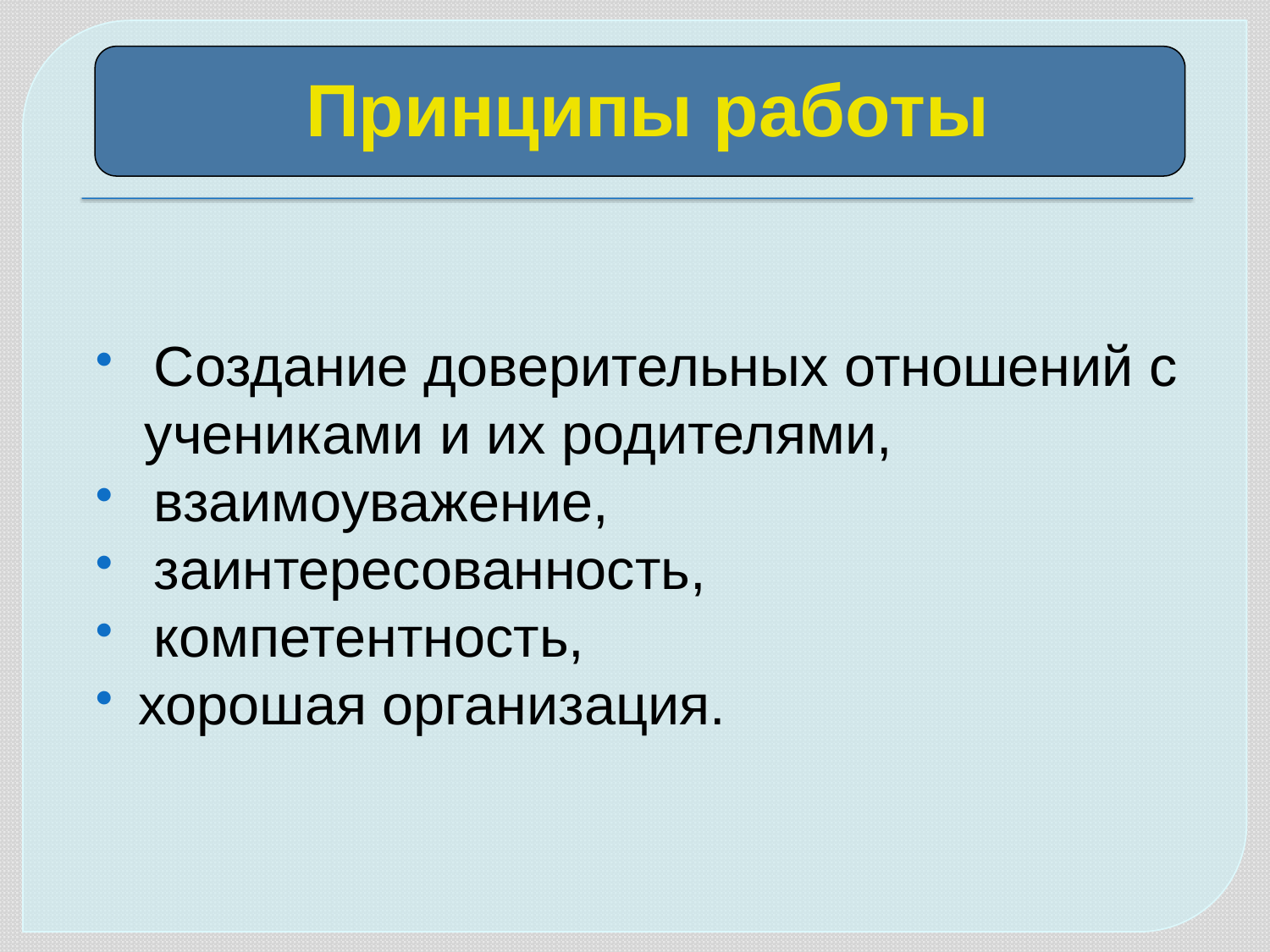

Принципы работы

 Создание доверительных отношений с
   учениками и их родителями,
 взаимоуважение,
 заинтересованность,
 компетентность,
хорошая организация.